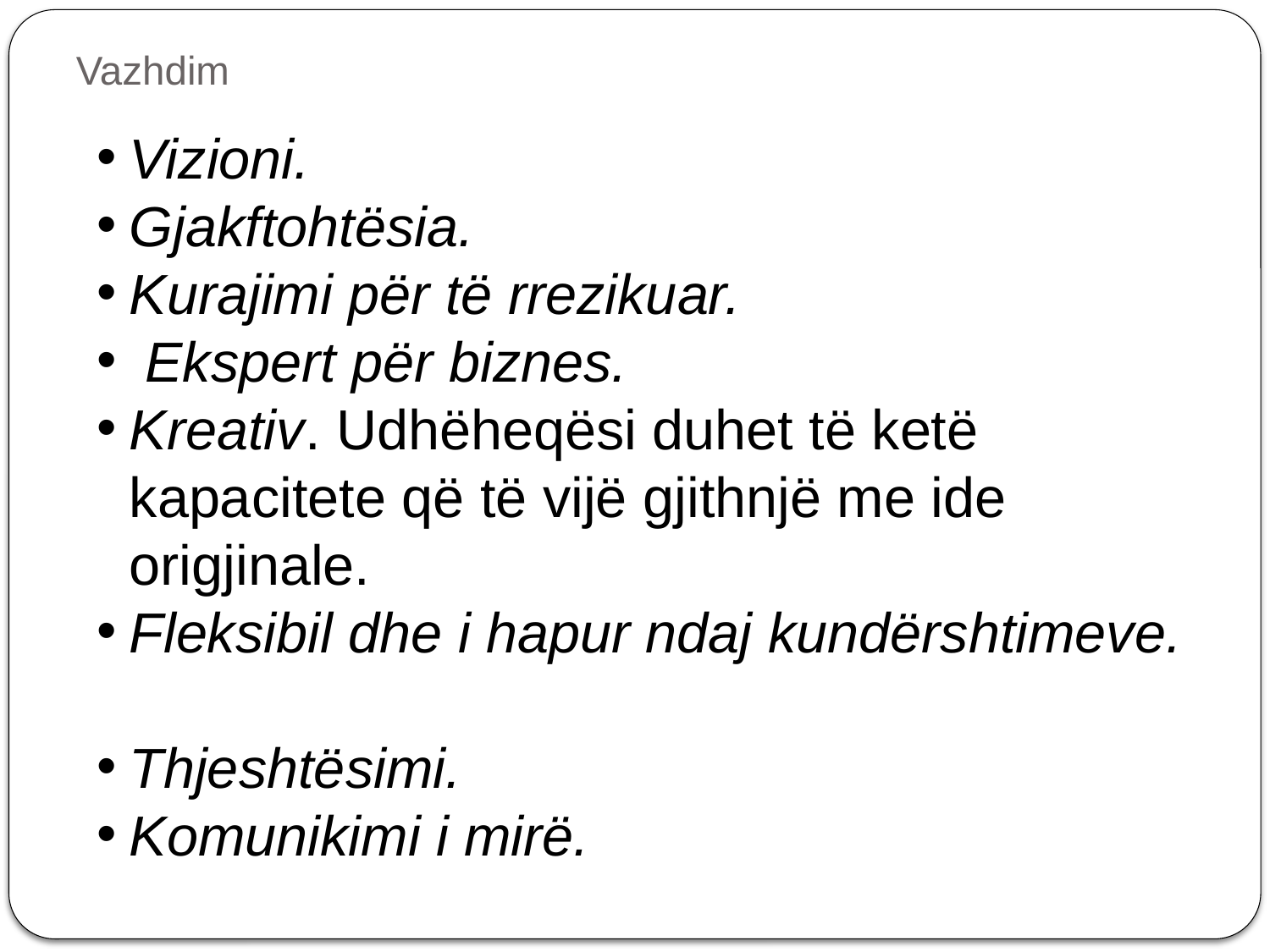

# Vazhdim
Vizioni.
Gjakftohtësia.
Kurajimi për të rrezikuar.
 Ekspert për biznes.
Kreativ. Udhëheqësi duhet të ketë kapacitete që të vijë gjithnjë me ide origjinale.
Fleksibil dhe i hapur ndaj kundërshtimeve.
Thjeshtësimi.
Komunikimi i mirë.